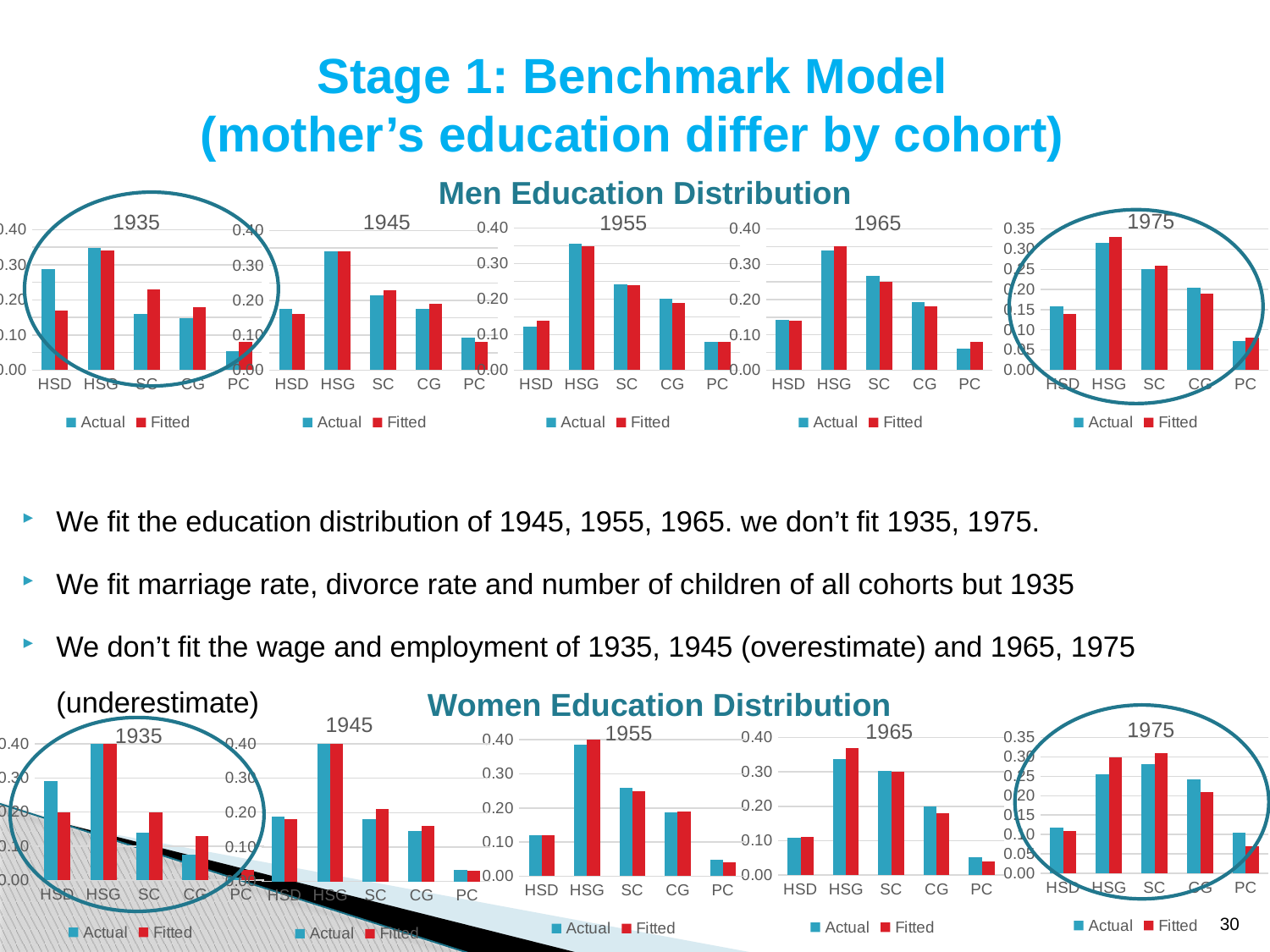

# Stage 1: Benchmark Model (mother’s education differ by cohort)

We fit the education distribution of 1945, 1955, 1965. we don’t fit 1935, 1975.
We fit marriage rate, divorce rate and number of children of all cohorts but 1935
We don’t fit the wage and employment of 1935, 1945 (overestimate) and 1965, 1975 (underestimate)

### Chart: 1955

| Category |  |  |
|---|---|---|
| HSD | 0.1223866 | 0.14 |
| HSG | 0.3557873 | 0.35 |
| SC | 0.241874 | 0.24 |
| CG | 0.2003021 | 0.19 |
| PC | 0.0796499 | 0.08 |
Men Education Distribution

### Chart: 1965

| Category |  |  |
|---|---|---|
| HSD | 0.1427014 | 0.14 |
| HSG | 0.3382972 | 0.35 |
| SC | 0.2661535 | 0.25 |
| CG | 0.1916198 | 0.18 |
| PC | 0.061228 | 0.08 |

### Chart: 1975

| Category |  |  |
|---|---|---|
| HSD | 0.1586892 | 0.14 |
| HSG | 0.314846 | 0.33 |
| SC | 0.2502215 | 0.26 |
| CG | 0.2047137 | 0.19 |
| PC | 0.0715296 | 0.08 |

### Chart: 1935

| Category |  |  |
|---|---|---|
| HSD | 0.2874663 | 0.17 |
| HSG | 0.3482181 | 0.34 |
| SC | 0.1604524 | 0.23 |
| CG | 0.1487882 | 0.18 |
| PC | 0.055075 | 0.08 |

### Chart: 1945

| Category |  |  |
|---|---|---|
| HSD | 0.1760635 | 0.16 |
| HSG | 0.3409324 | 0.34 |
| SC | 0.2154738 | 0.23 |
| CG | 0.174395 | 0.19 |
| PC | 0.0931353 | 0.08 |

### Chart: 1965

| Category |  |  |
|---|---|---|
| HSD | 0.1073126 | 0.11 |
| HSG | 0.3368682 | 0.37 |
| SC | 0.3035422 | 0.3 |
| CG | 0.1999261 | 0.18 |
| PC | 0.0523509 | 0.04 |

### Chart: 1975

| Category |  |  |
|---|---|---|
| HSD | 0.1170322 | 0.11 |
| HSG | 0.2559853 | 0.3 |
| SC | 0.2807876 | 0.31 |
| CG | 0.241264 | 0.21 |
| PC | 0.104931 | 0.07 |

### Chart: 1955

| Category |  |  |
|---|---|---|
| HSD | 0.1209851 | 0.12 |
| HSG | 0.3857923 | 0.4 |
| SC | 0.2576833 | 0.25 |
| CG | 0.1871401 | 0.19 |
| PC | 0.0483991 | 0.04 |
Women Education Distribution

### Chart: 1945

| Category |  |  |
|---|---|---|
| HSD | 0.1885932 | 0.18 |
| HSG | 0.4518544 | 0.42 |
| SC | 0.1798784 | 0.21 |
| CG | 0.1470618 | 0.16 |
| PC | 0.0326121 | 0.03 |

### Chart: 1935

| Category |  |  |
|---|---|---|
| HSD | 0.2905311 | 0.2 |
| HSG | 0.4868214 | 0.44 |
| SC | 0.1398453 | 0.2 |
| CG | 0.0757974 | 0.13 |
| PC | 0.0070048 | 0.03 |

30